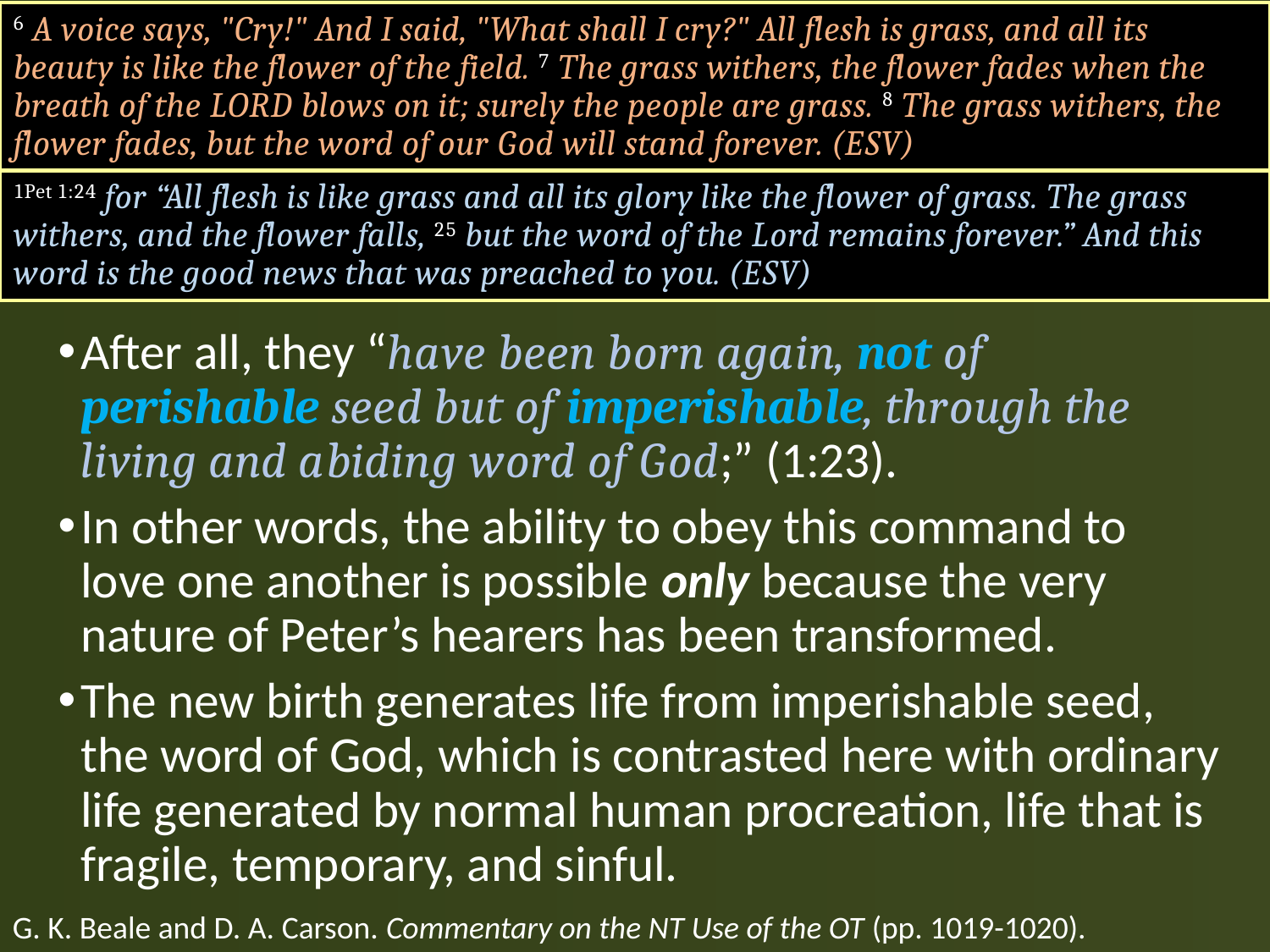

6 A voice says, "Cry!" And I said, "What shall I cry?" All flesh is grass, and all its beauty is like the flower of the field. 7 The grass withers, the flower fades when the breath of the LORD blows on it; surely the people are grass. 8 The grass withers, the flower fades, but the word of our God will stand forever. (ESV)
1Pet 1:24 for “All flesh is like grass and all its glory like the flower of grass. The grass withers, and the flower falls, 25 but the word of the Lord remains forever.” And this word is the good news that was preached to you. (ESV)
After all, they “have been born again, not of perishable seed but of imperishable, through the living and abiding word of God;” (1:23).
In other words, the ability to obey this command to love one another is possible only because the very nature of Peter’s hearers has been transformed.
The new birth generates life from imperishable seed, the word of God, which is contrasted here with ordinary life generated by normal human procreation, life that is fragile, temporary, and sinful.

G. K. Beale and D. A. Carson. Commentary on the NT Use of the OT (pp. 1019-1020).